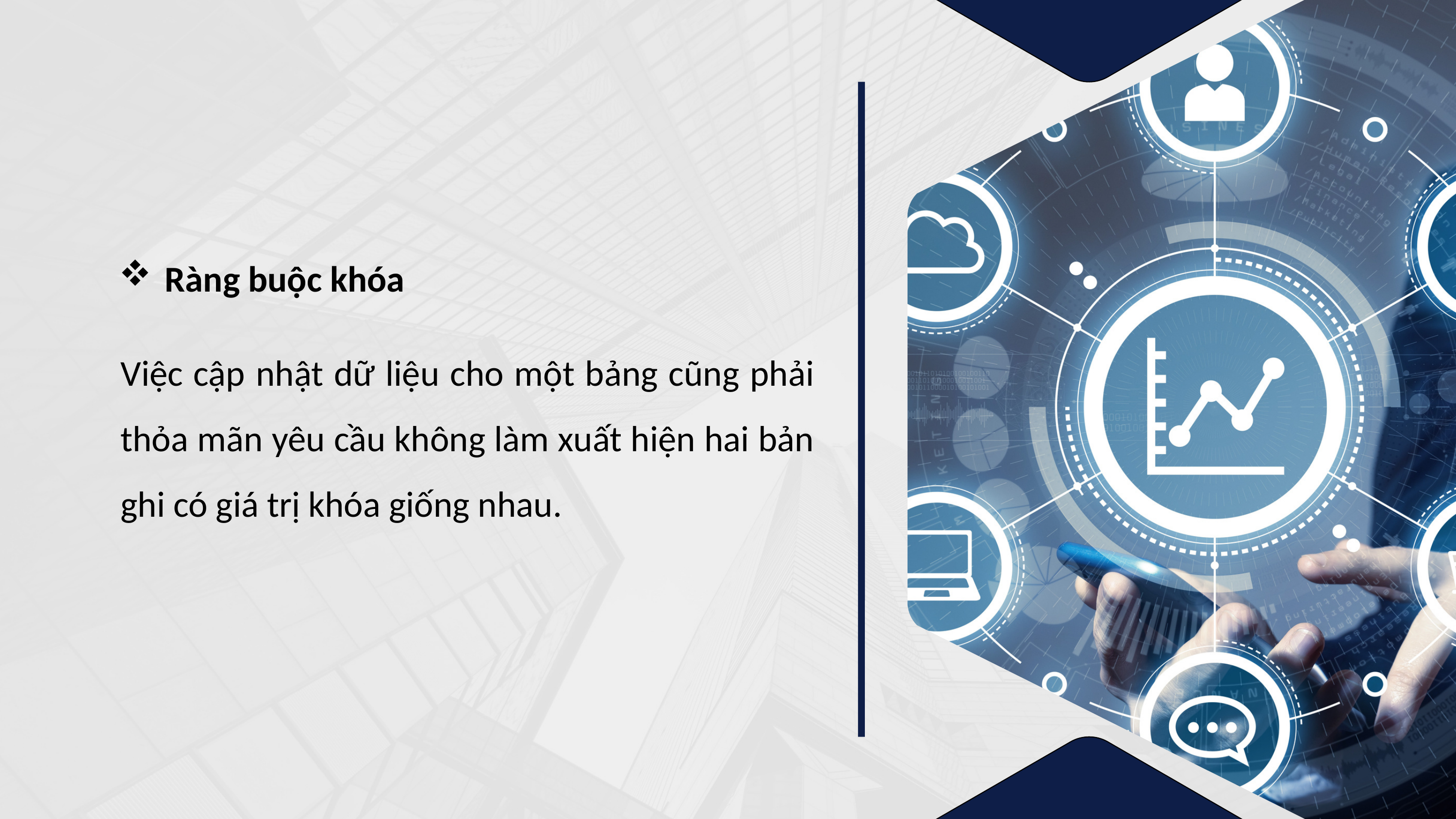

Ràng buộc khóa
Việc cập nhật dữ liệu cho một bảng cũng phải thỏa mãn yêu cầu không làm xuất hiện hai bản ghi có giá trị khóa giống nhau.